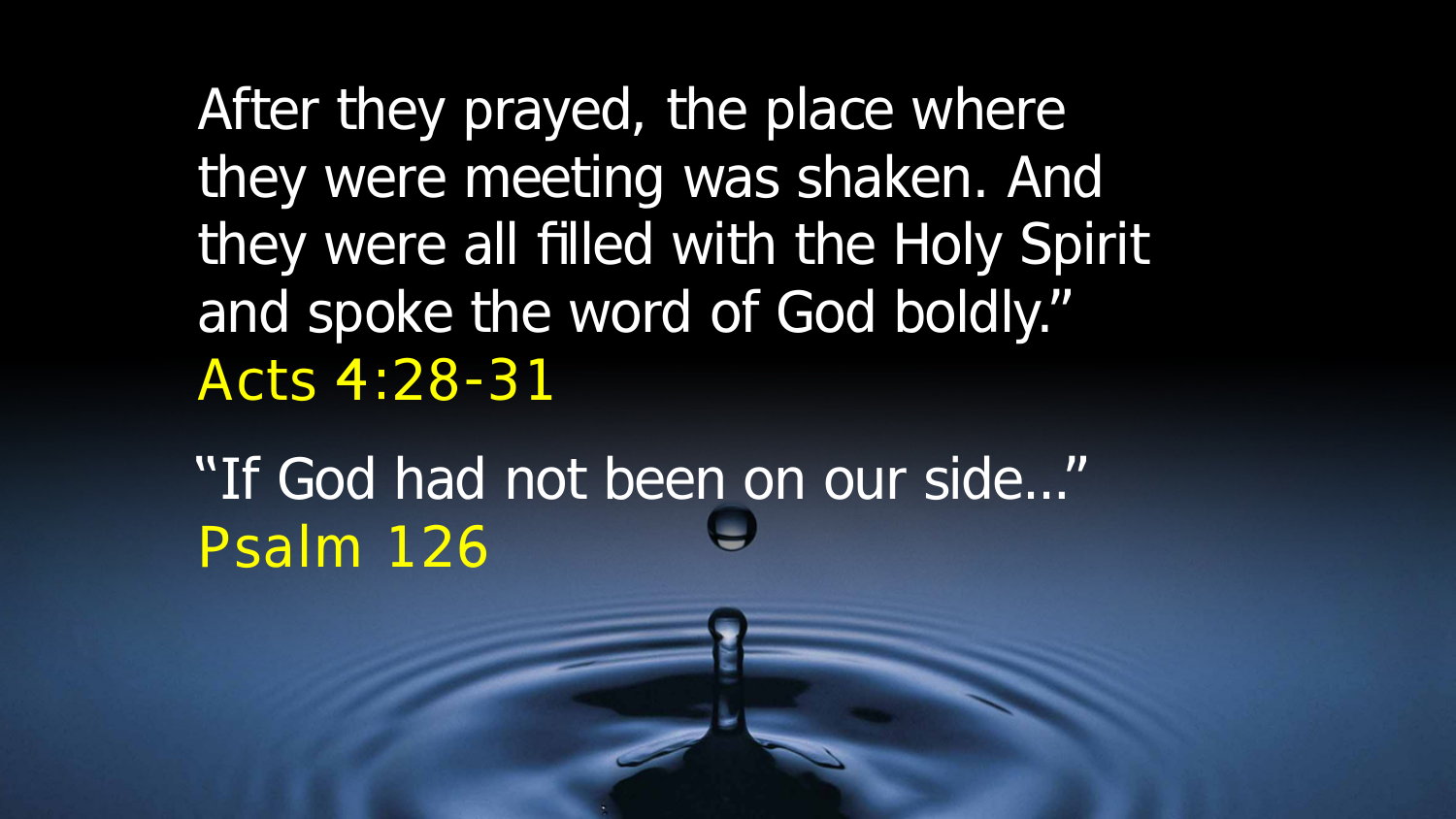

After they prayed, the place where they were meeting was shaken. And they were all filled with the Holy Spirit and spoke the word of God boldly.” Acts 4:28-31
	“If God had not been on our side…” Psalm 126